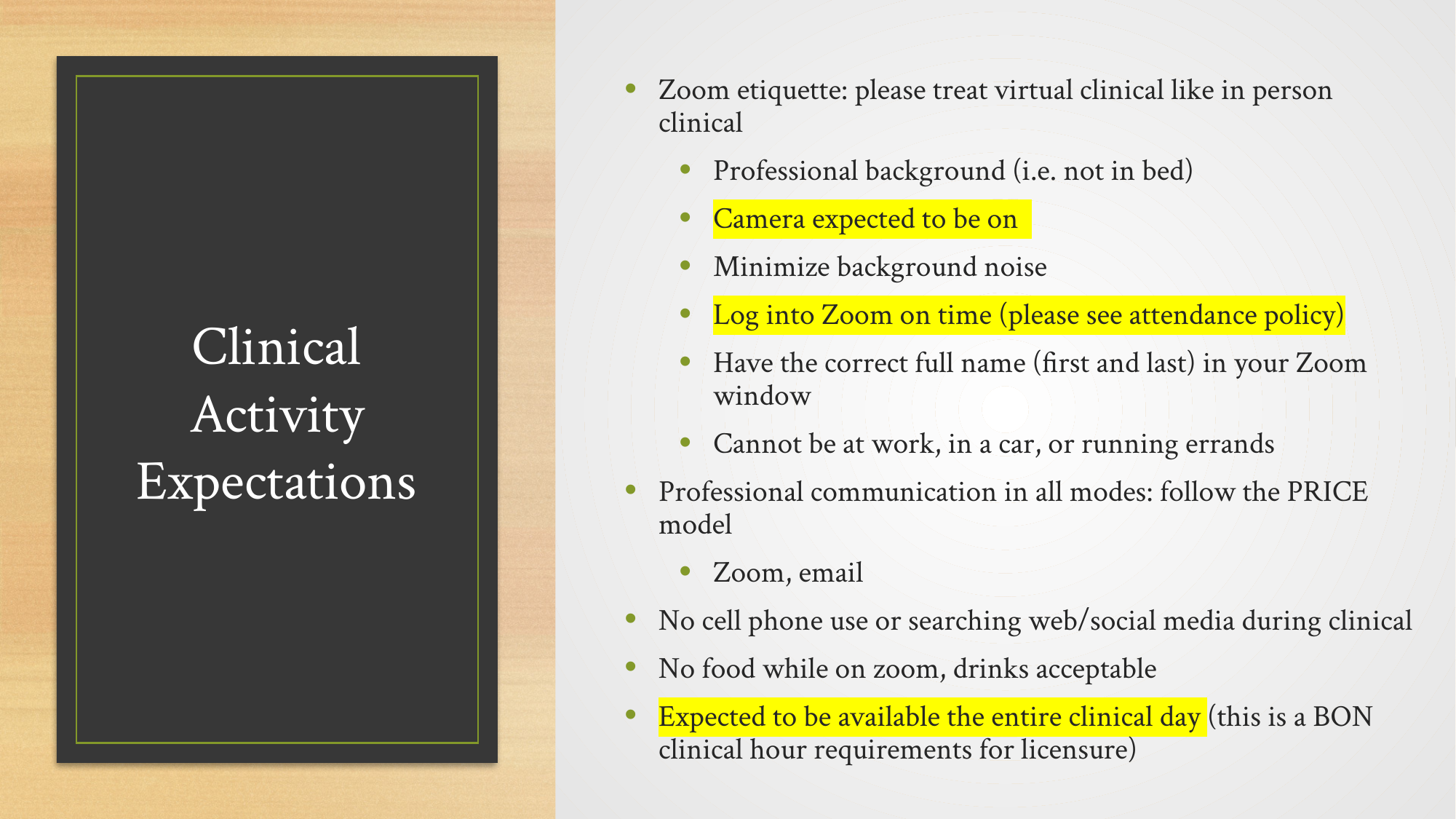

Zoom etiquette: please treat virtual clinical like in person clinical
Professional background (i.e. not in bed)
Camera expected to be on
Minimize background noise
Log into Zoom on time (please see attendance policy)
Have the correct full name (first and last) in your Zoom window
Cannot be at work, in a car, or running errands
Professional communication in all modes: follow the PRICE model
Zoom, email
No cell phone use or searching web/social media during clinical
No food while on zoom, drinks acceptable
Expected to be available the entire clinical day (this is a BON clinical hour requirements for licensure)

# Clinical Activity Expectations